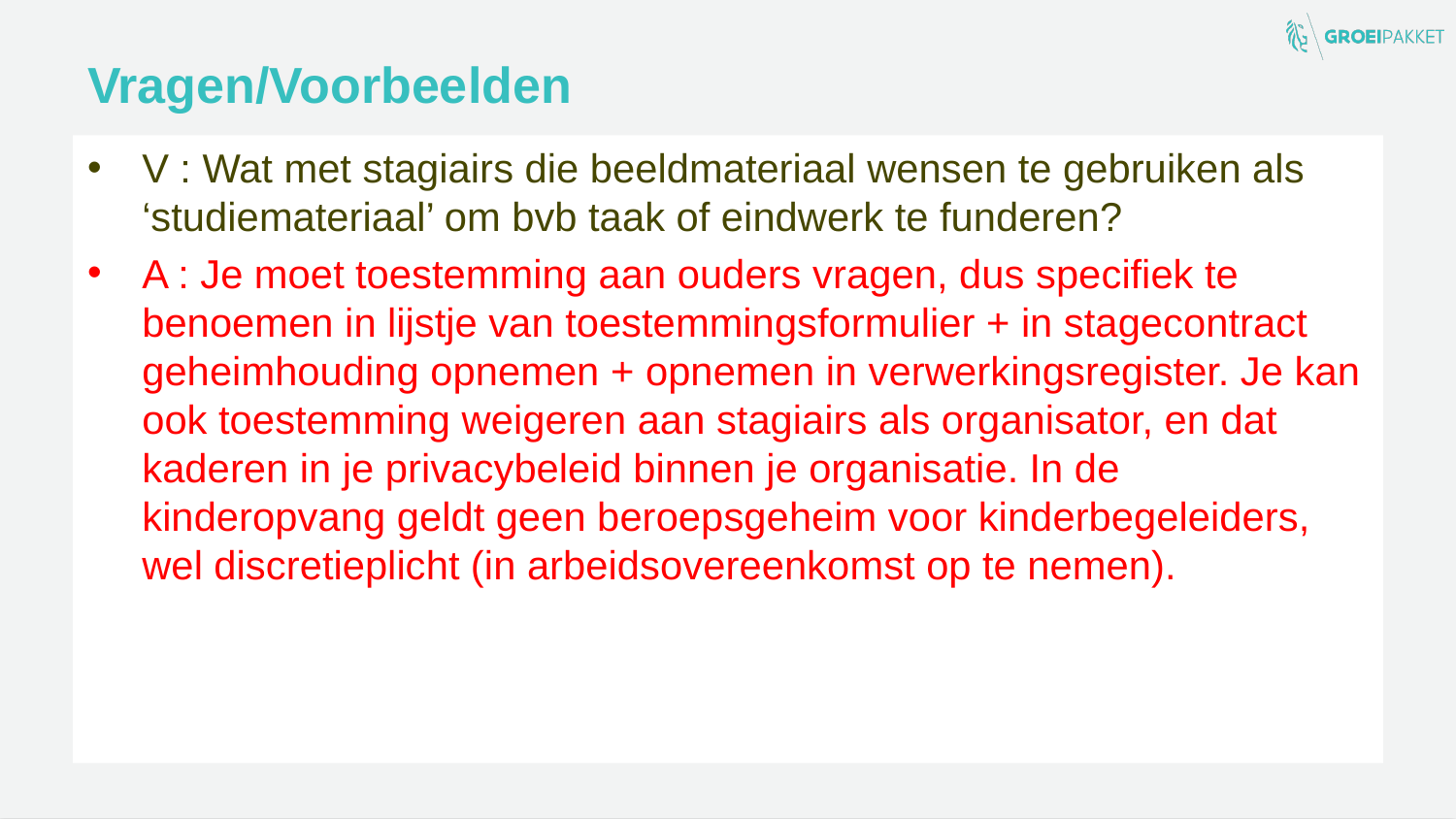

# Vragen/Voorbeelden
V : Wat met stagiairs die beeldmateriaal wensen te gebruiken als ‘studiemateriaal’ om bvb taak of eindwerk te funderen?
A : Je moet toestemming aan ouders vragen, dus specifiek te benoemen in lijstje van toestemmingsformulier + in stagecontract geheimhouding opnemen + opnemen in verwerkingsregister. Je kan ook toestemming weigeren aan stagiairs als organisator, en dat kaderen in je privacybeleid binnen je organisatie. In de kinderopvang geldt geen beroepsgeheim voor kinderbegeleiders, wel discretieplicht (in arbeidsovereenkomst op te nemen).